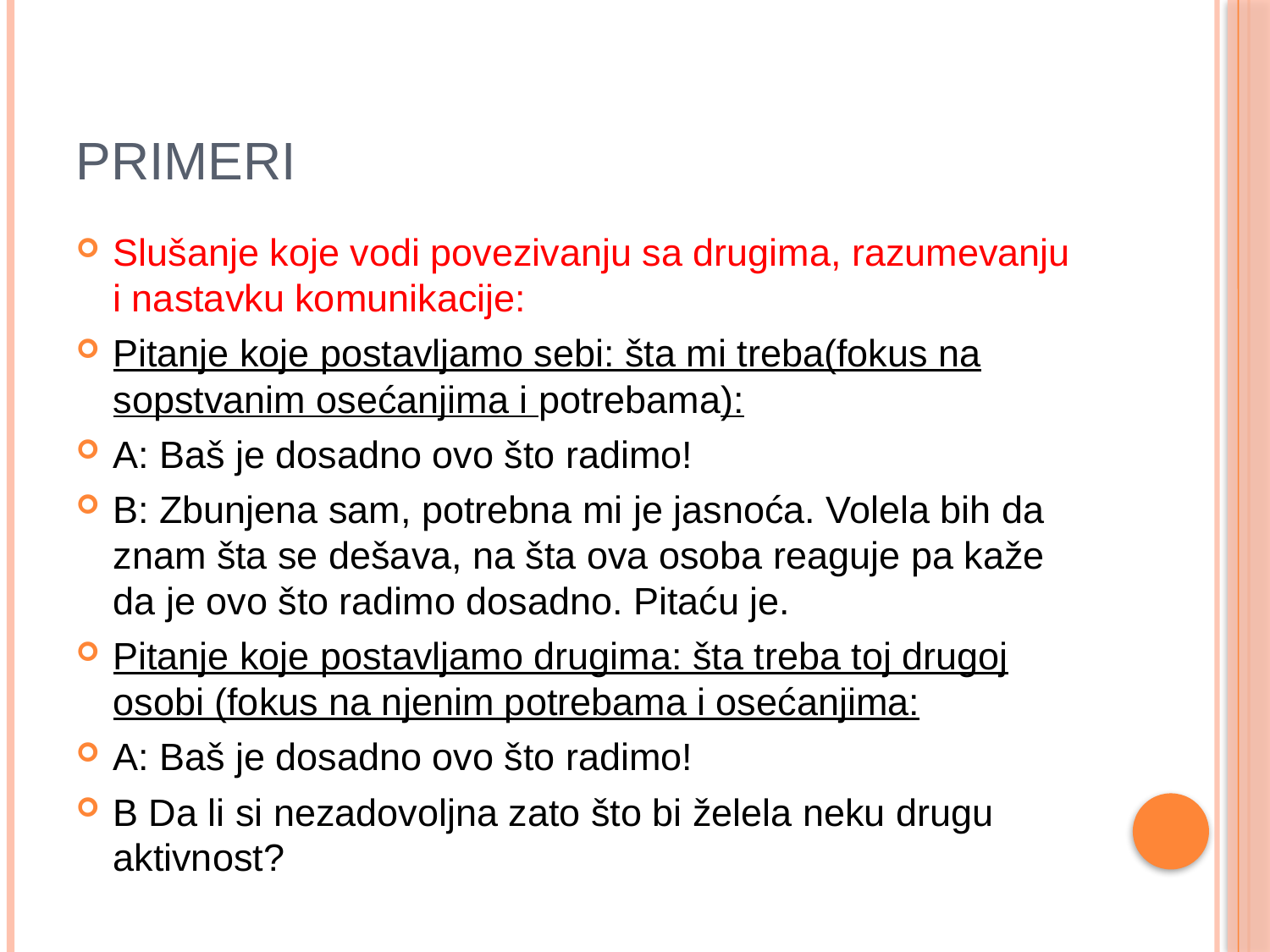

# Primeri
Slušanje koje vodi povezivanju sa drugima, razumevanju i nastavku komunikacije:
Pitanje koje postavljamo sebi: šta mi treba(fokus na sopstvanim osećanjima i potrebama):
A: Baš je dosadno ovo što radimo!
B: Zbunjena sam, potrebna mi je jasnoća. Volela bih da znam šta se dešava, na šta ova osoba reaguje pa kaže da je ovo što radimo dosadno. Pitaću je.
Pitanje koje postavljamo drugima: šta treba toj drugoj osobi (fokus na njenim potrebama i osećanjima:
A: Baš je dosadno ovo što radimo!
B Da li si nezadovoljna zato što bi želela neku drugu aktivnost?